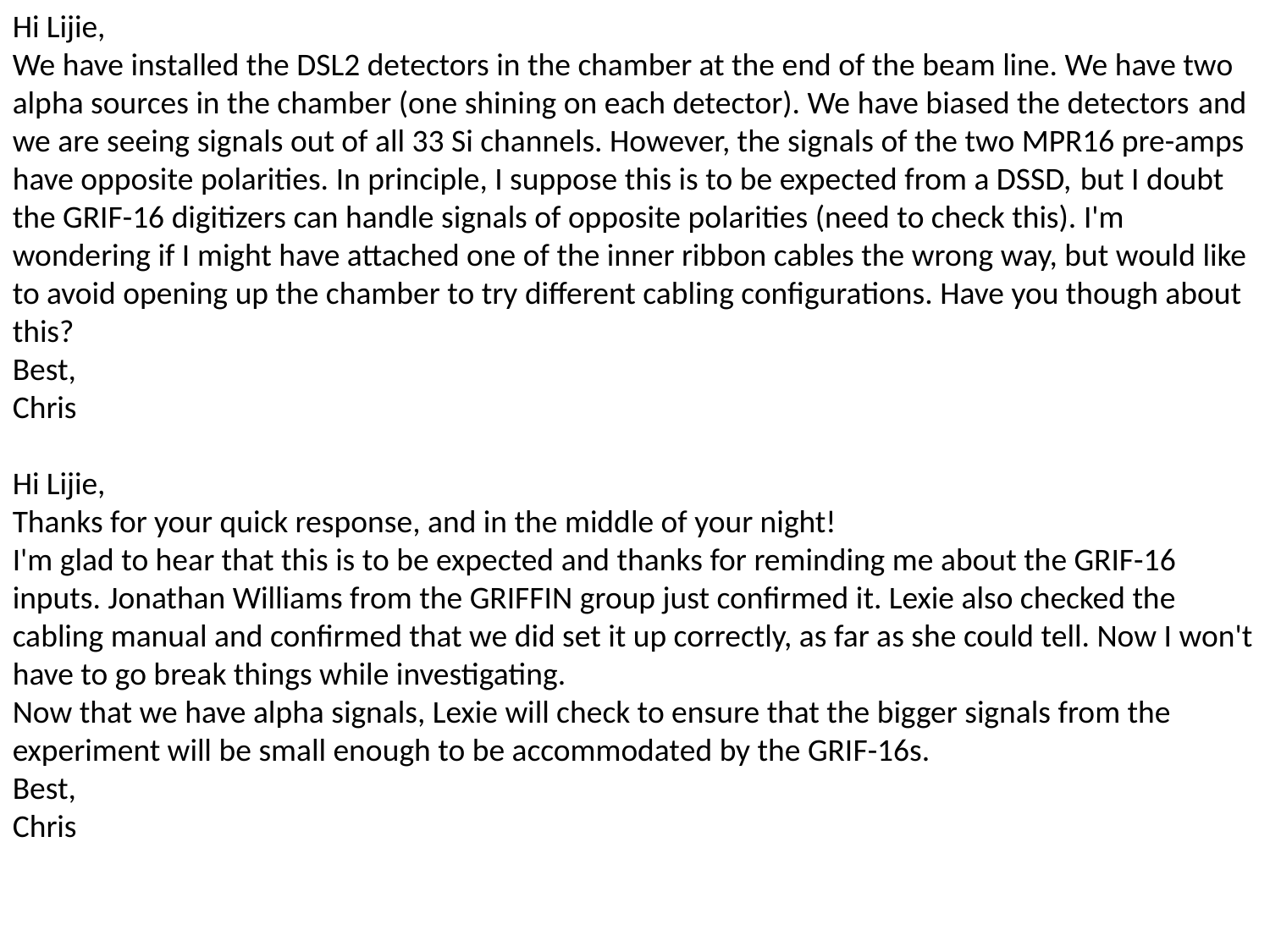

Hi Lijie,
We have installed the DSL2 detectors in the chamber at the end of the beam line. We have two alpha sources in the chamber (one shining on each detector). We have biased the detectors and we are seeing signals out of all 33 Si channels. However, the signals of the two MPR16 pre-amps have opposite polarities. In principle, I suppose this is to be expected from a DSSD, but I doubt the GRIF-16 digitizers can handle signals of opposite polarities (need to check this). I'm wondering if I might have attached one of the inner ribbon cables the wrong way, but would like to avoid opening up the chamber to try different cabling configurations. Have you though about this?
Best,
Chris

Hi Lijie,
Thanks for your quick response, and in the middle of your night!
I'm glad to hear that this is to be expected and thanks for reminding me about the GRIF-16 inputs. Jonathan Williams from the GRIFFIN group just confirmed it. Lexie also checked the cabling manual and confirmed that we did set it up correctly, as far as she could tell. Now I won't have to go break things while investigating.
Now that we have alpha signals, Lexie will check to ensure that the bigger signals from the experiment will be small enough to be accommodated by the GRIF-16s.
Best,
Chris